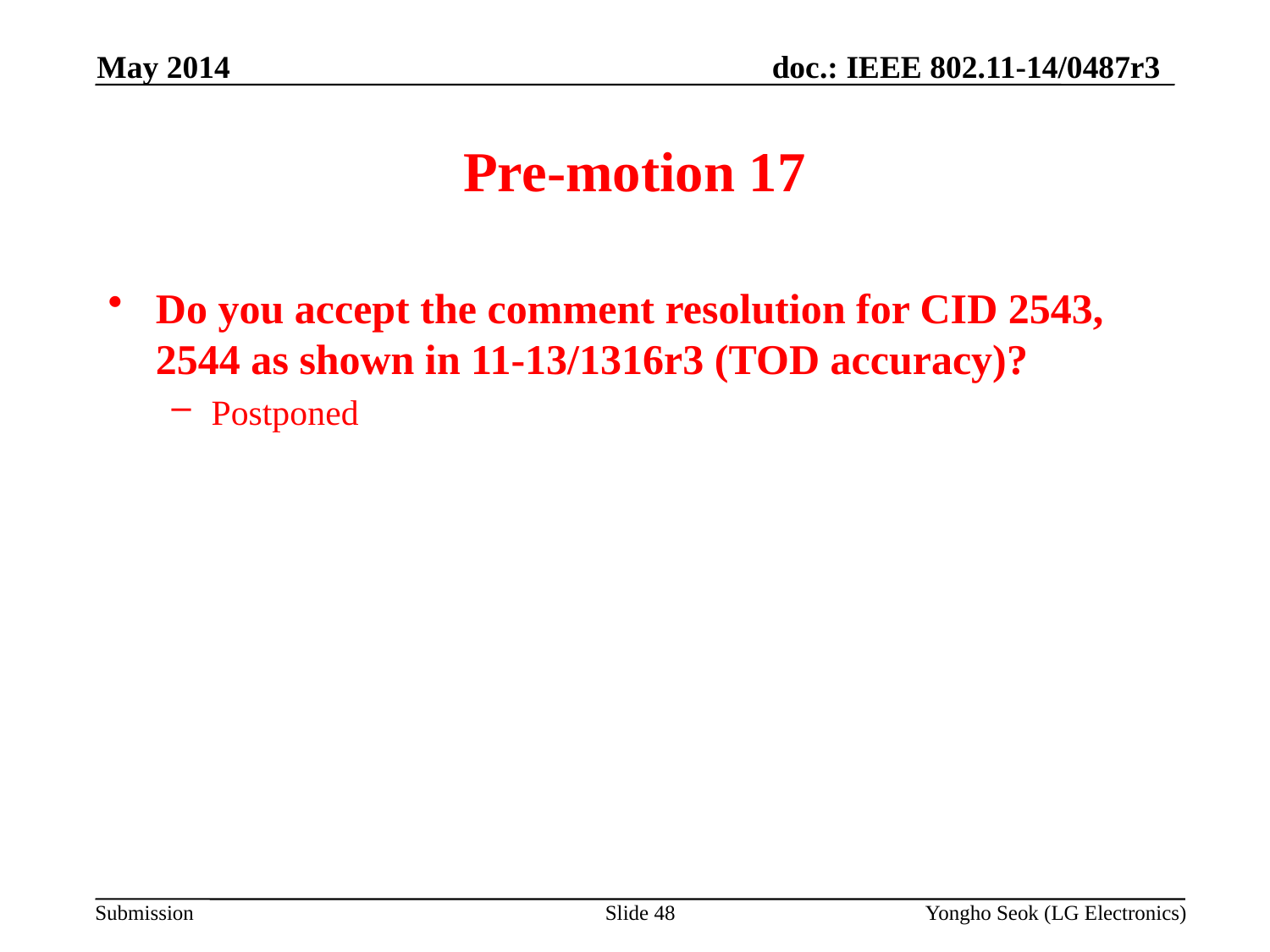

May 2014
# Pre-motion 17
Do you accept the comment resolution for CID 2543, 2544 as shown in 11-13/1316r3 (TOD accuracy)?
Postponed

Slide 48
Yongho Seok (LG Electronics)